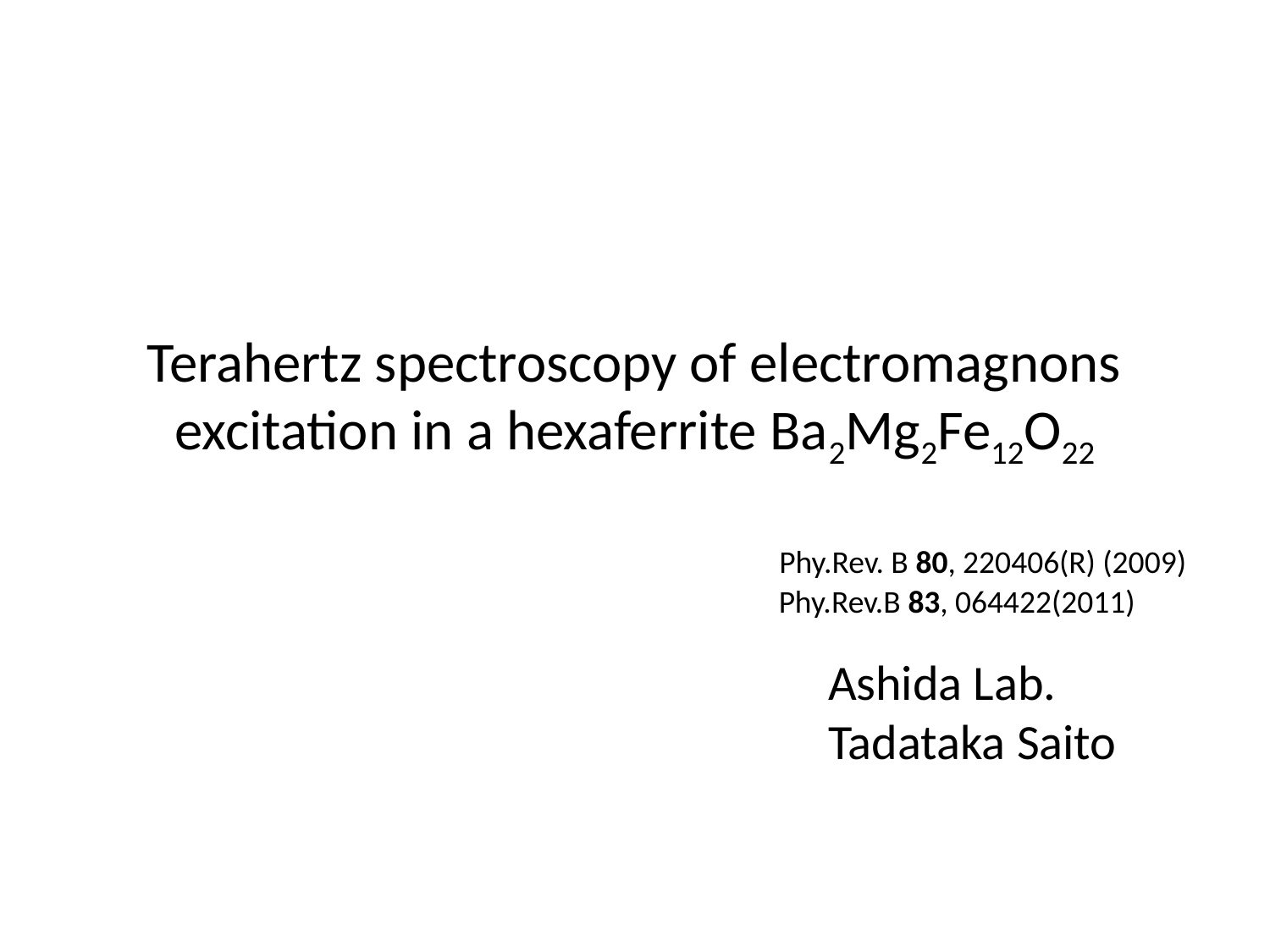

# Terahertz spectroscopy of electromagnons excitation in a hexaferrite Ba2Mg2Fe12O22
Phy.Rev. B 80, 220406(R) (2009)
Phy.Rev.B 83, 064422(2011)
Ashida Lab.
Tadataka Saito